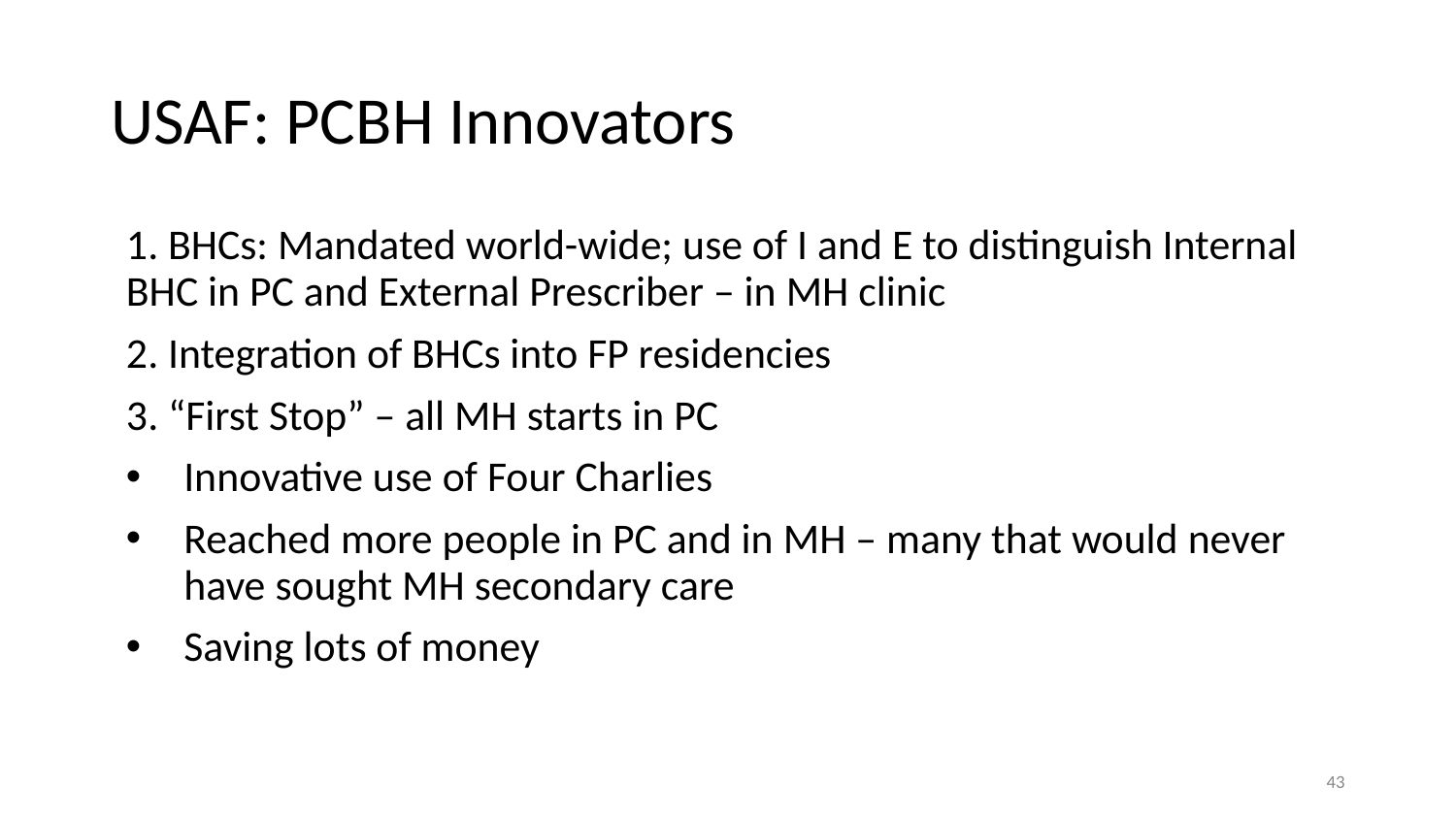

# USAF: PCBH Innovators
1. BHCs: Mandated world-wide; use of I and E to distinguish Internal BHC in PC and External Prescriber – in MH clinic
2. Integration of BHCs into FP residencies
3. “First Stop” – all MH starts in PC
Innovative use of Four Charlies
Reached more people in PC and in MH – many that would never have sought MH secondary care
Saving lots of money

43